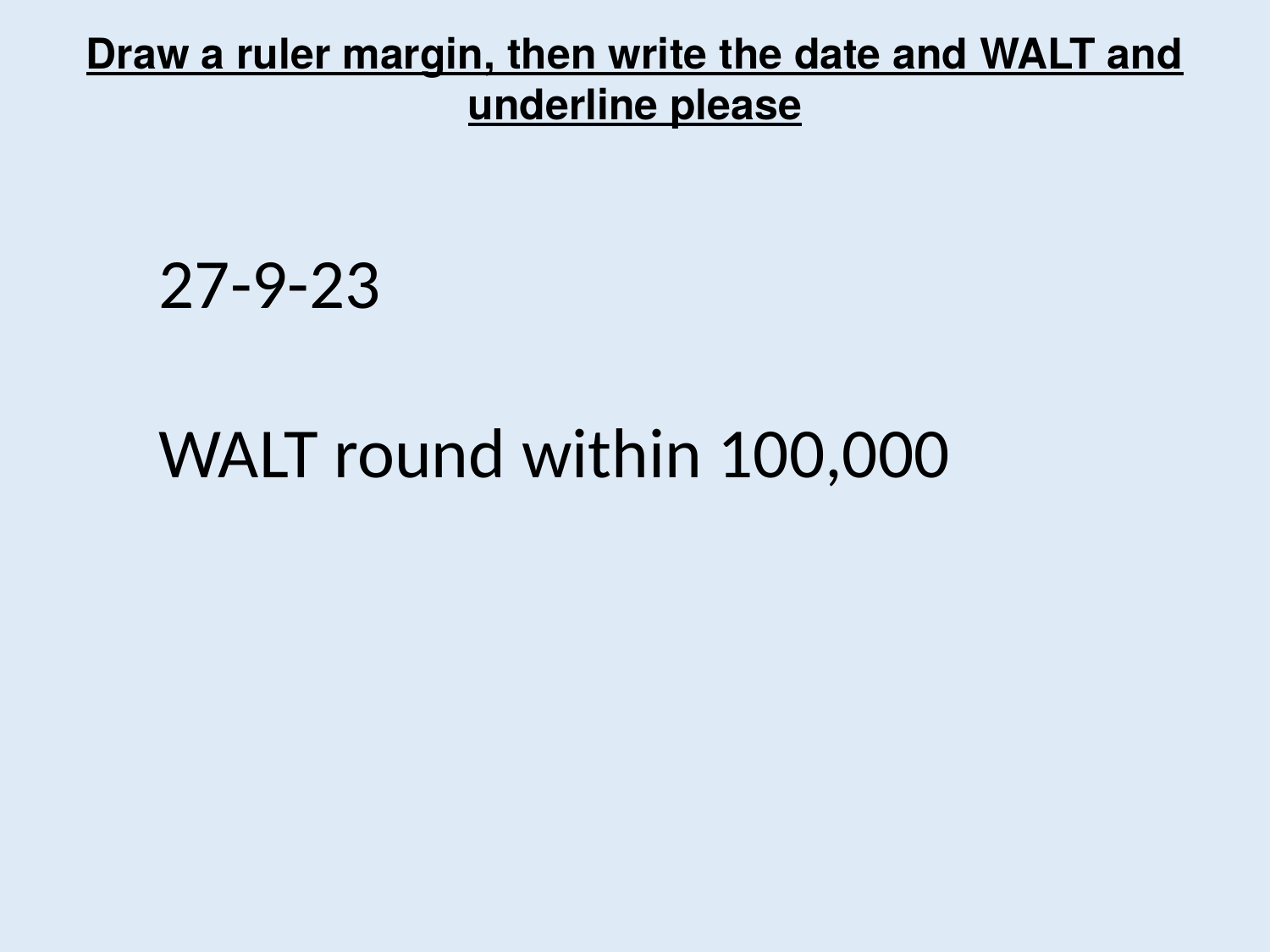

Draw a ruler margin, then write the date and WALT and underline please
27-9-23

WALT round within 100,000